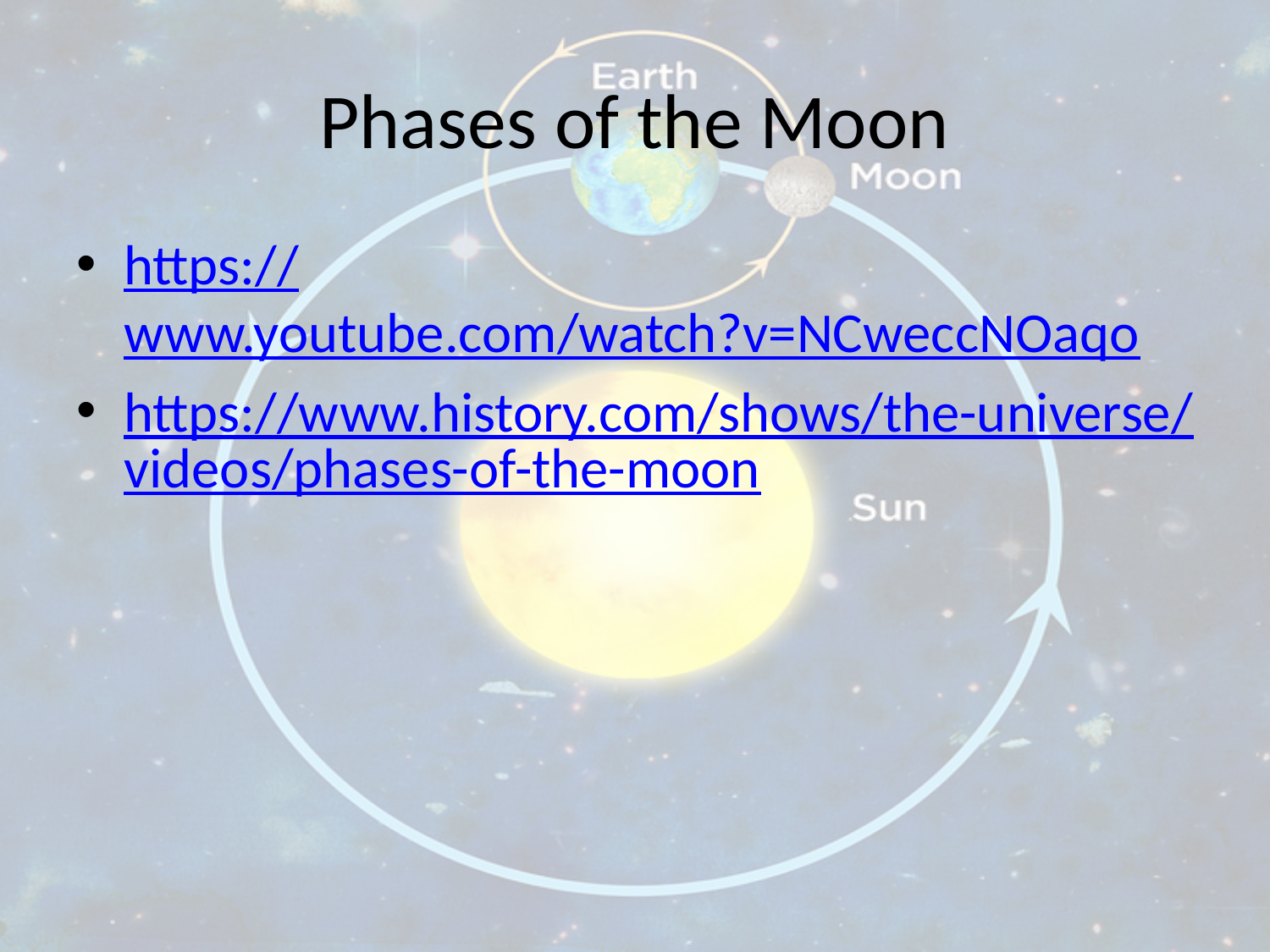

# Phases of the Moon
https://www.youtube.com/watch?v=NCweccNOaqo
https://www.history.com/shows/the-universe/videos/phases-of-the-moon